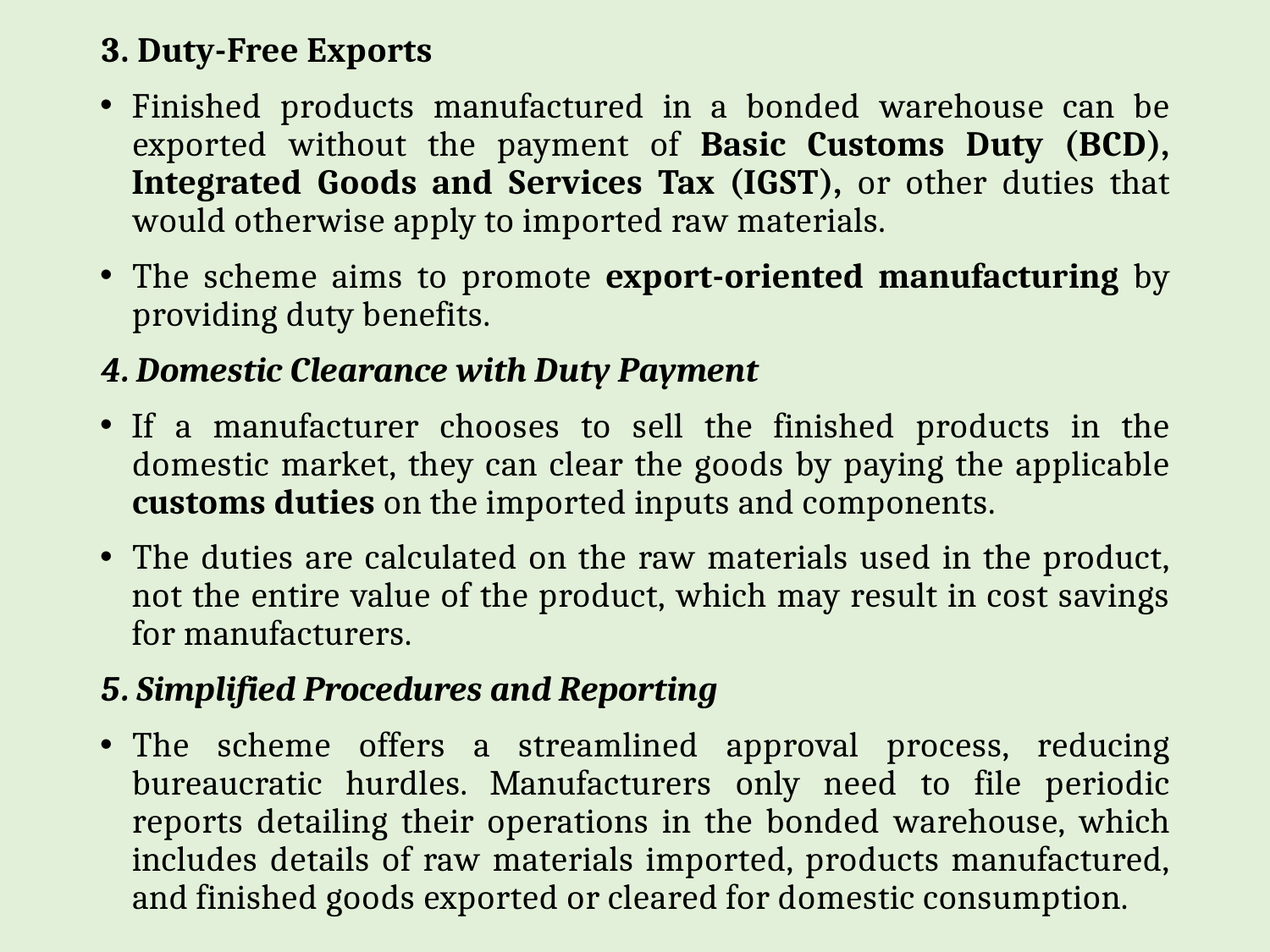

3. Duty-Free Exports
Finished products manufactured in a bonded warehouse can be exported without the payment of Basic Customs Duty (BCD), Integrated Goods and Services Tax (IGST), or other duties that would otherwise apply to imported raw materials.
The scheme aims to promote export-oriented manufacturing by providing duty benefits.
4. Domestic Clearance with Duty Payment
If a manufacturer chooses to sell the finished products in the domestic market, they can clear the goods by paying the applicable customs duties on the imported inputs and components.
The duties are calculated on the raw materials used in the product, not the entire value of the product, which may result in cost savings for manufacturers.
5. Simplified Procedures and Reporting
The scheme offers a streamlined approval process, reducing bureaucratic hurdles. Manufacturers only need to file periodic reports detailing their operations in the bonded warehouse, which includes details of raw materials imported, products manufactured, and finished goods exported or cleared for domestic consumption.